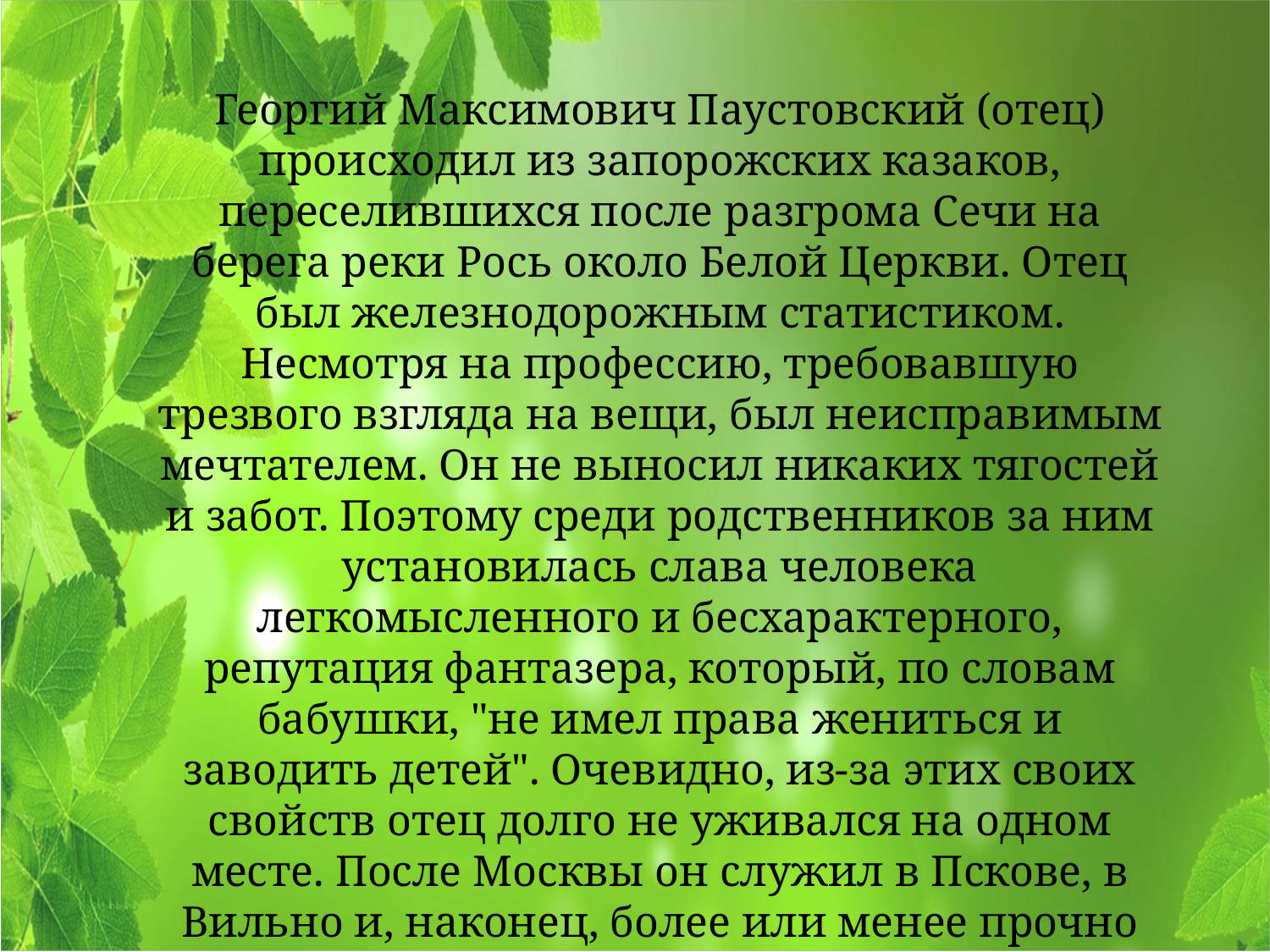

Георгий Максимович Паустовский (отец) происходил из запорожских казаков, переселившихся после разгрома Сечи на берега реки Рось около Белой Церкви. Отец был железнодорожным статистиком. Несмотря на профессию, требовавшую трезвого взгляда на вещи, был неисправимым мечтателем. Он не выносил никаких тягостей и забот. Поэтому среди родственников за ним установилась слава человека легкомысленного и бесхарактерного, репутация фантазера, который, по словам бабушки, "не имел права жениться и заводить детей". Очевидно, из-за этих своих свойств отец долго не уживался на одном месте. После Москвы он служил в Пскове, в Вильно и, наконец, более или менее прочно осел в Киеве, на Юго-Западной железной дороге